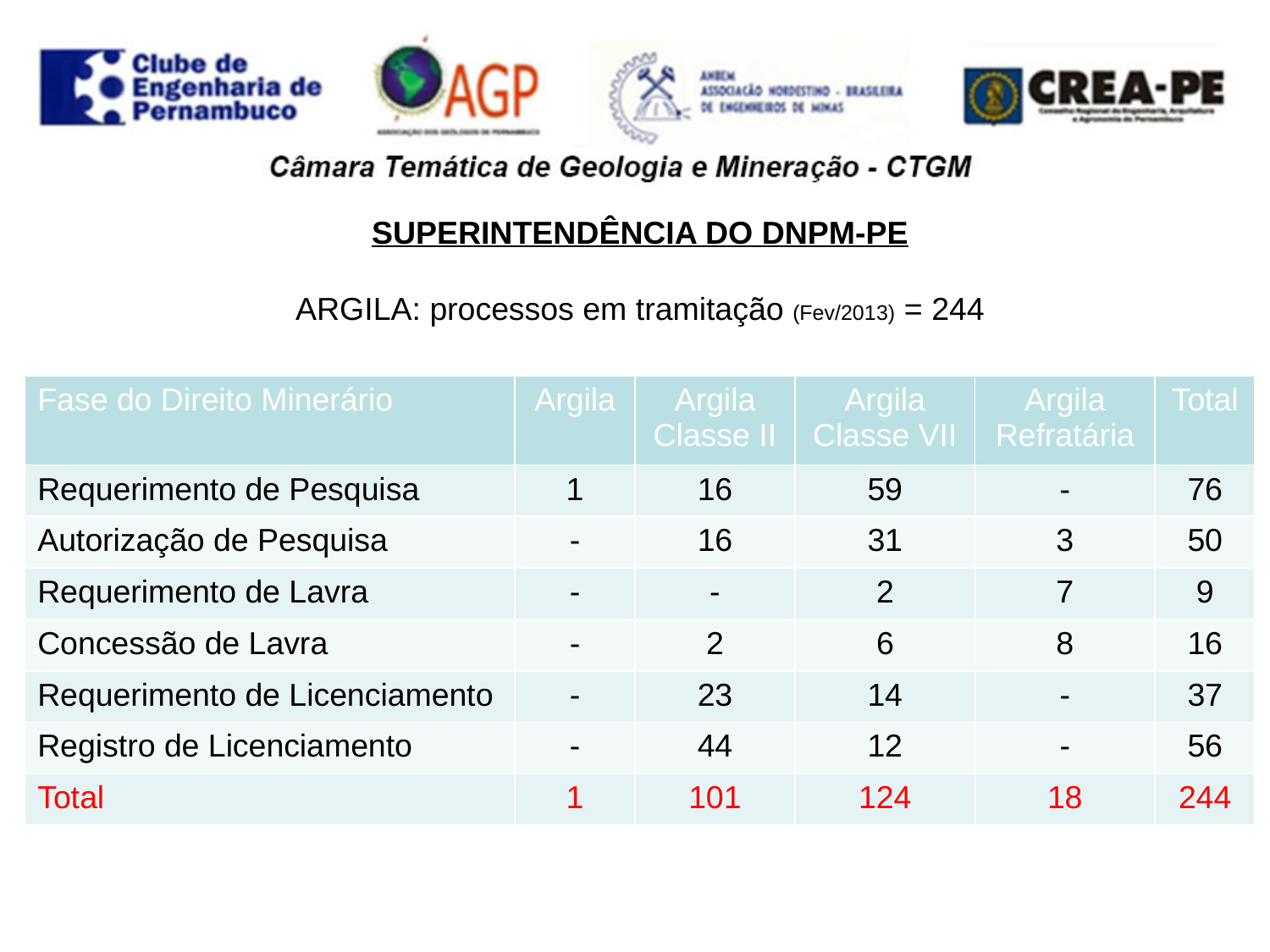

SUPERINTENDÊNCIA DO DNPM-PE

ARGILA: processos em tramitação (Fev/2013) = 244
| Fase do Direito Minerário | Argila | Argila Classe II | Argila Classe VII | Argila Refratária | Total |
| --- | --- | --- | --- | --- | --- |
| Requerimento de Pesquisa | 1 | 16 | 59 | - | 76 |
| Autorização de Pesquisa | - | 16 | 31 | 3 | 50 |
| Requerimento de Lavra | - | - | 2 | 7 | 9 |
| Concessão de Lavra | - | 2 | 6 | 8 | 16 |
| Requerimento de Licenciamento | - | 23 | 14 | - | 37 |
| Registro de Licenciamento | - | 44 | 12 | - | 56 |
| Total | 1 | 101 | 124 | 18 | 244 |